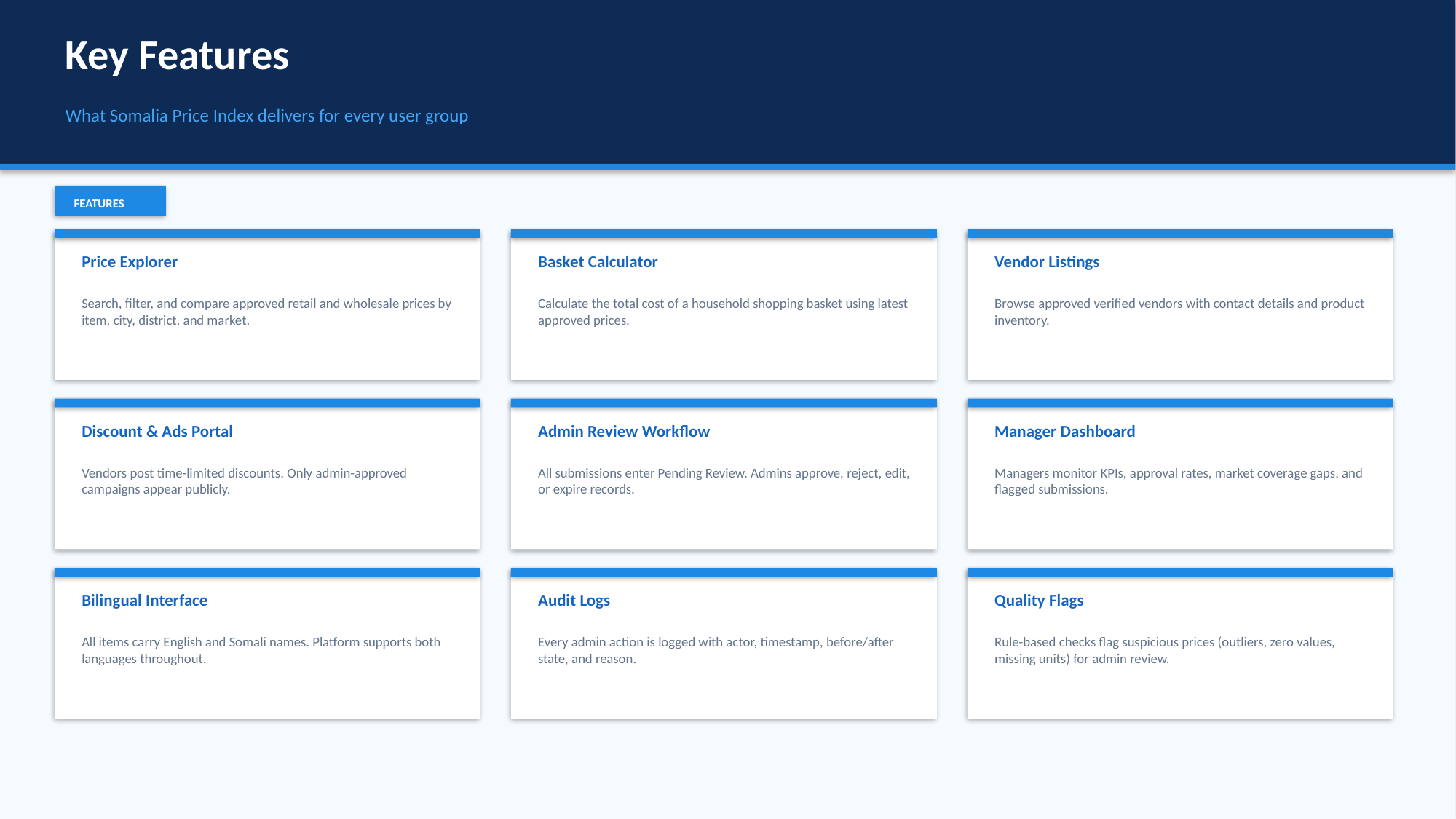

Key Features
What Somalia Price Index delivers for every user group

FEATURES

Price Explorer
Basket Calculator
Vendor Listings
Search, filter, and compare approved retail and wholesale prices by item, city, district, and market.
Calculate the total cost of a household shopping basket using latest approved prices.
Browse approved verified vendors with contact details and product inventory.

Discount & Ads Portal
Admin Review Workflow
Manager Dashboard
Vendors post time-limited discounts. Only admin-approved campaigns appear publicly.
All submissions enter Pending Review. Admins approve, reject, edit, or expire records.
Managers monitor KPIs, approval rates, market coverage gaps, and flagged submissions.

Bilingual Interface
Audit Logs
Quality Flags
All items carry English and Somali names. Platform supports both languages throughout.
Every admin action is logged with actor, timestamp, before/after state, and reason.
Rule-based checks flag suspicious prices (outliers, zero values, missing units) for admin review.